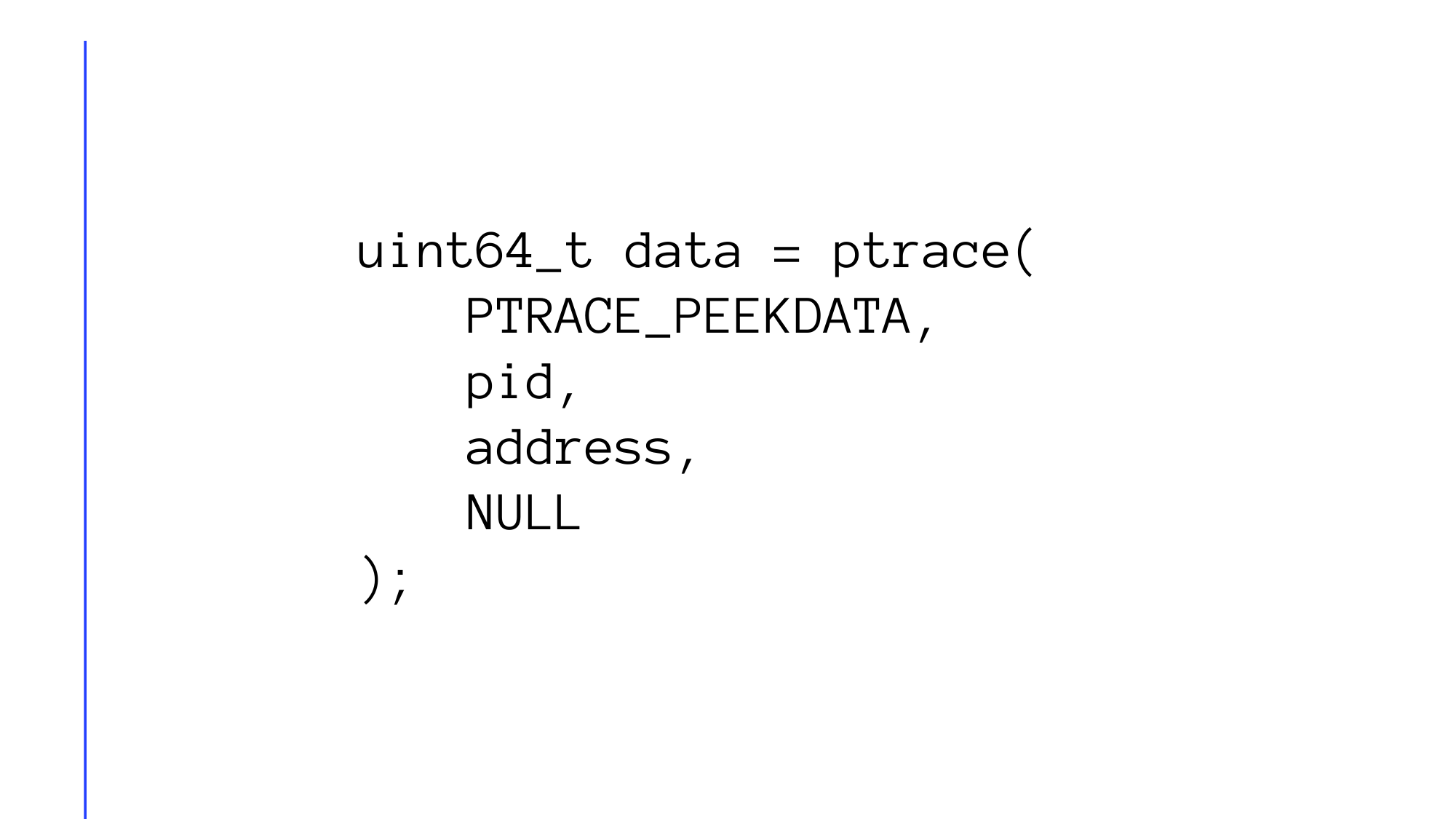

uint64_t data = ptrace(
	PTRACE_PEEKDATA,
	pid,
	address,
	NULL
);